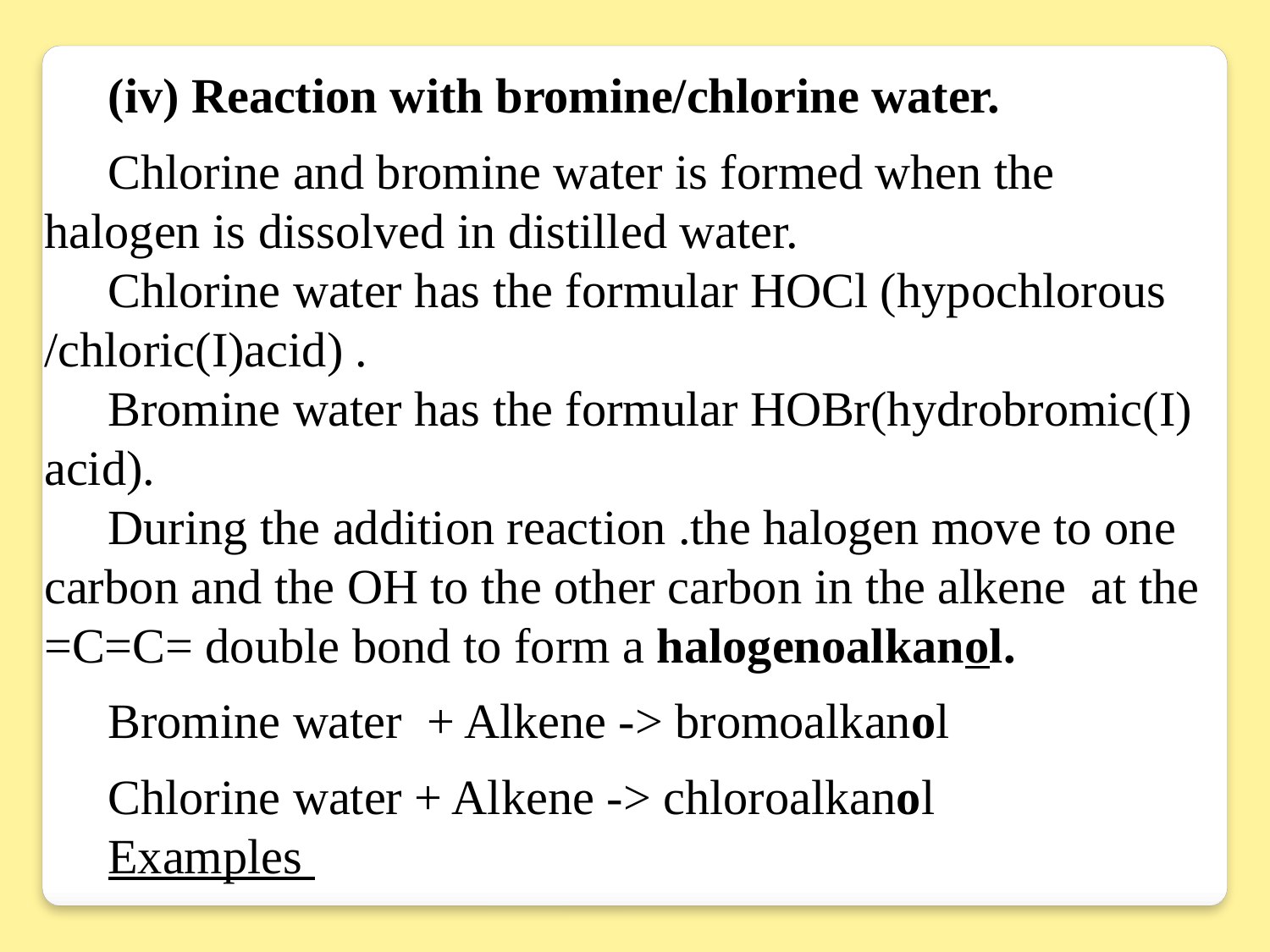

(iv) Reaction with bromine/chlorine water.

Chlorine and bromine water is formed when the halogen is dissolved in distilled water.
Chlorine water has the formular HOCl (hypochlorous /chloric(I)acid) .
Bromine water has the formular HOBr(hydrobromic(I) acid).
During the addition reaction .the halogen move to one carbon and the OH to the other carbon in the alkene  at the =C=C= double bond to form a halogenoalkanol.

Bromine water  + Alkene -> bromoalkanol

Chlorine water + Alkene -> chloroalkanol
Examples